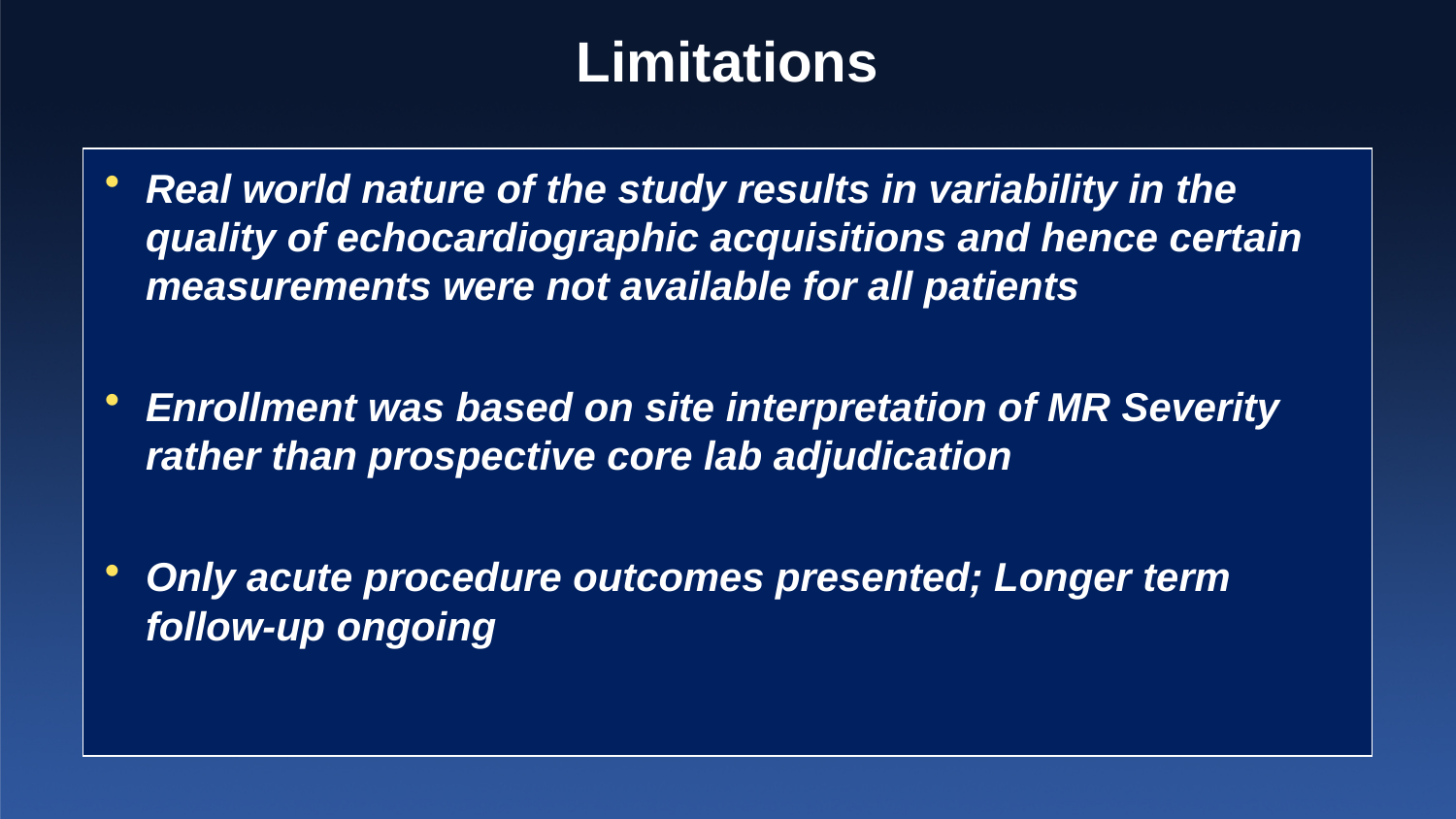

# Limitations
Real world nature of the study results in variability in the quality of echocardiographic acquisitions and hence certain measurements were not available for all patients

Enrollment was based on site interpretation of MR Severity rather than prospective core lab adjudication

Only acute procedure outcomes presented; Longer term follow-up ongoing